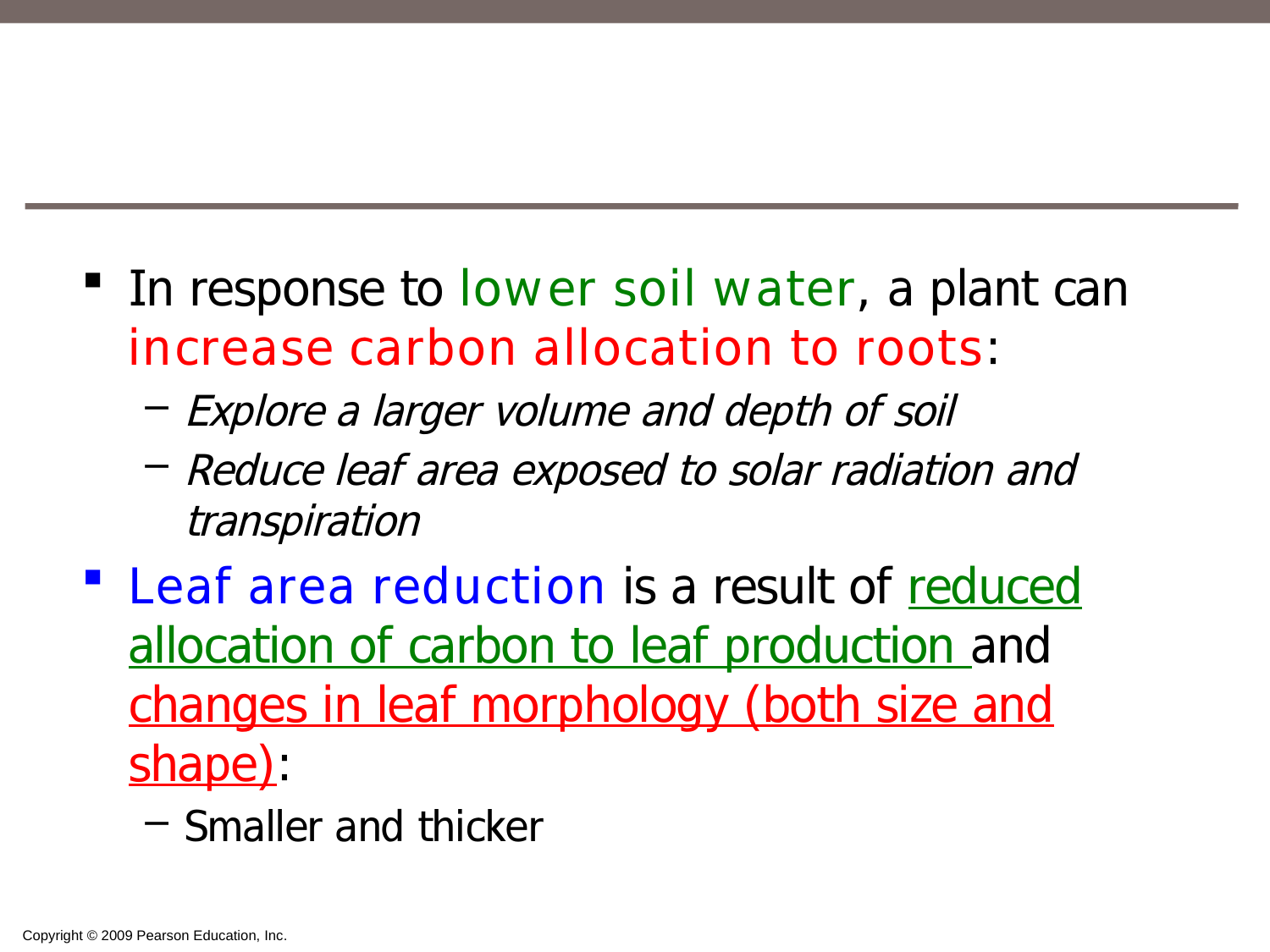

#

In response to lower soil water, a plant can increase carbon allocation to roots:
Explore a larger volume and depth of soil
Reduce leaf area exposed to solar radiation and transpiration
Leaf area reduction is a result of reduced allocation of carbon to leaf production and changes in leaf morphology (both size and shape):
Smaller and thicker